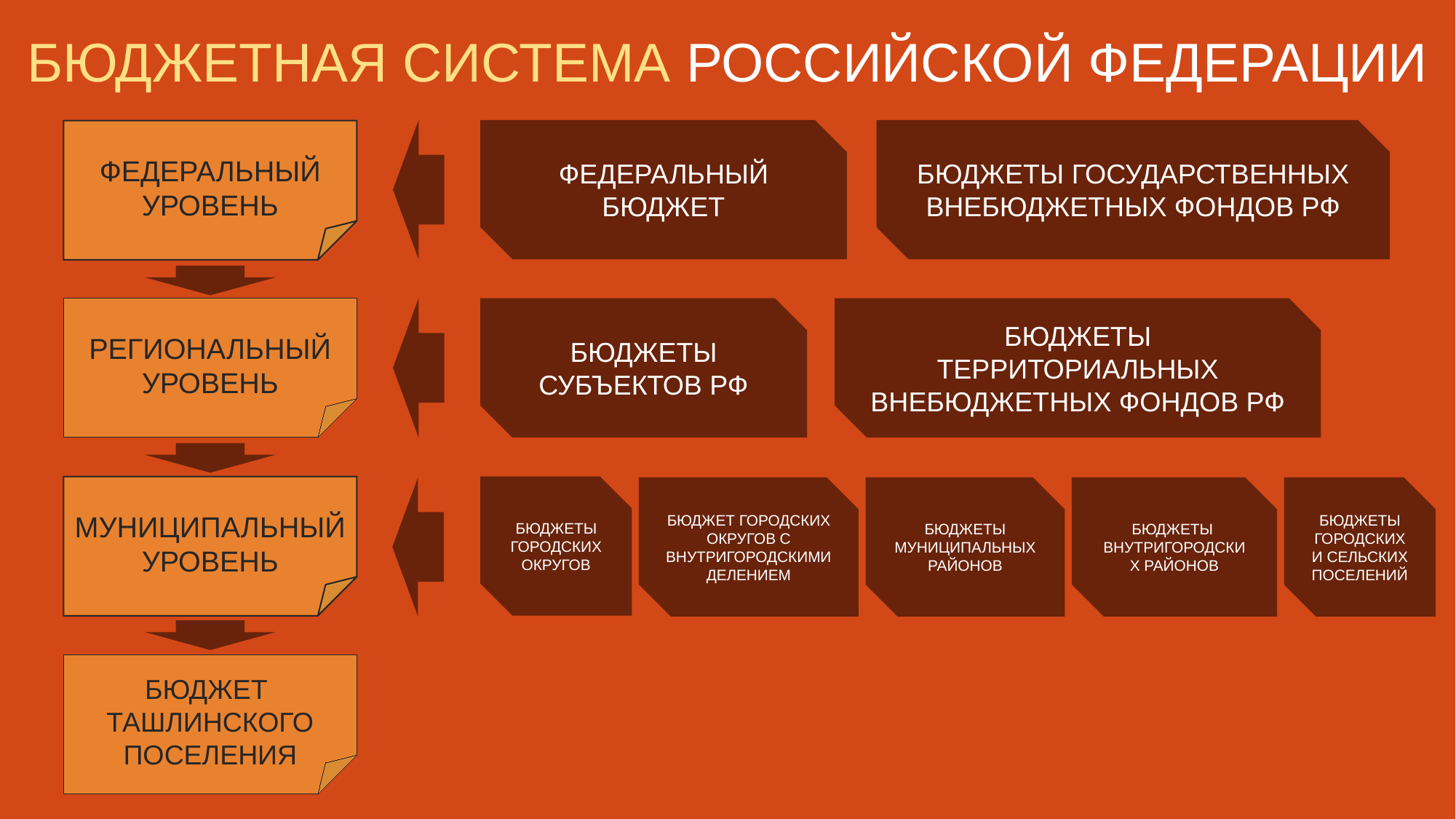

БЮДЖЕТНАЯ СИСТЕМА РОССИЙСКОЙ ФЕДЕРАЦИИ

ФЕДЕРАЛЬНЫЙ БЮДЖЕТ
БЮДЖЕТЫ ГОСУДАРСТВЕННЫХ ВНЕБЮДЖЕТНЫХ ФОНДОВ РФ

ФЕДЕРАЛЬНЫЙ УРОВЕНЬ

РЕГИОНАЛЬНЫЙ УРОВЕНЬ

БЮДЖЕТЫ СУБЪЕКТОВ РФ
БЮДЖЕТЫ ТЕРРИТОРИАЛЬНЫХ ВНЕБЮДЖЕТНЫХ ФОНДОВ РФ

БЮДЖЕТЫ ГОРОДСКИХ ОКРУГОВ

МУНИЦИПАЛЬНЫЙ УРОВЕНЬ

БЮДЖЕТ ГОРОДСКИХ ОКРУГОВ С ВНУТРИГОРОДСКИМИ ДЕЛЕНИЕМ
БЮДЖЕТЫ МУНИЦИПАЛЬНЫХ РАЙОНОВ
БЮДЖЕТЫ  ВНУТРИГОРОДСКИХ РАЙОНОВ
БЮДЖЕТЫ ГОРОДСКИХ И СЕЛЬСКИХ ПОСЕЛЕНИЙ

БЮДЖЕТ  ТАШЛИНСКОГО ПОСЕЛЕНИЯ